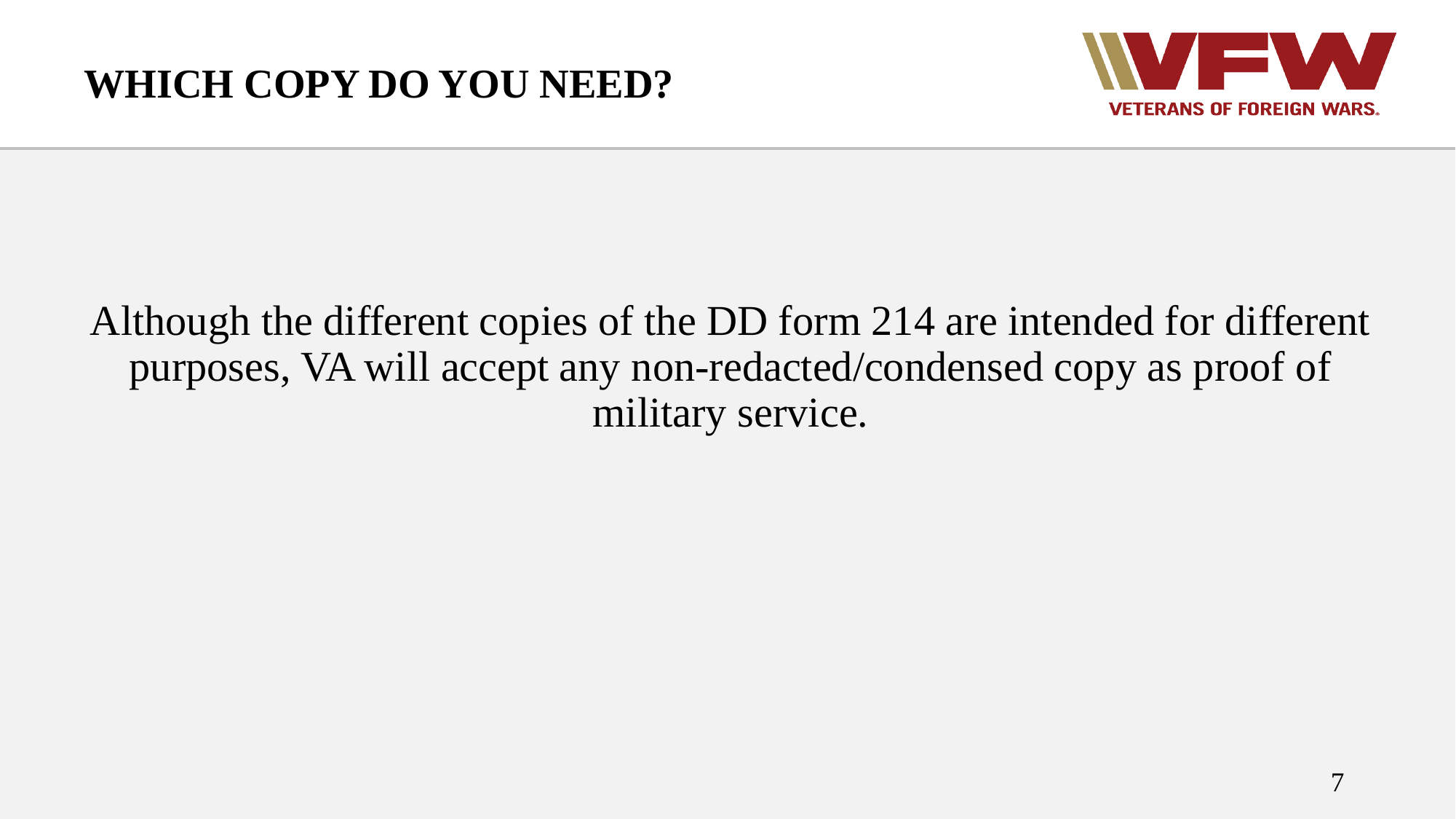

# WHICH COPY DO YOU NEED?

Although the different copies of the DD form 214 are intended for different purposes, VA will accept any non-redacted/condensed copy as proof of military service.
7